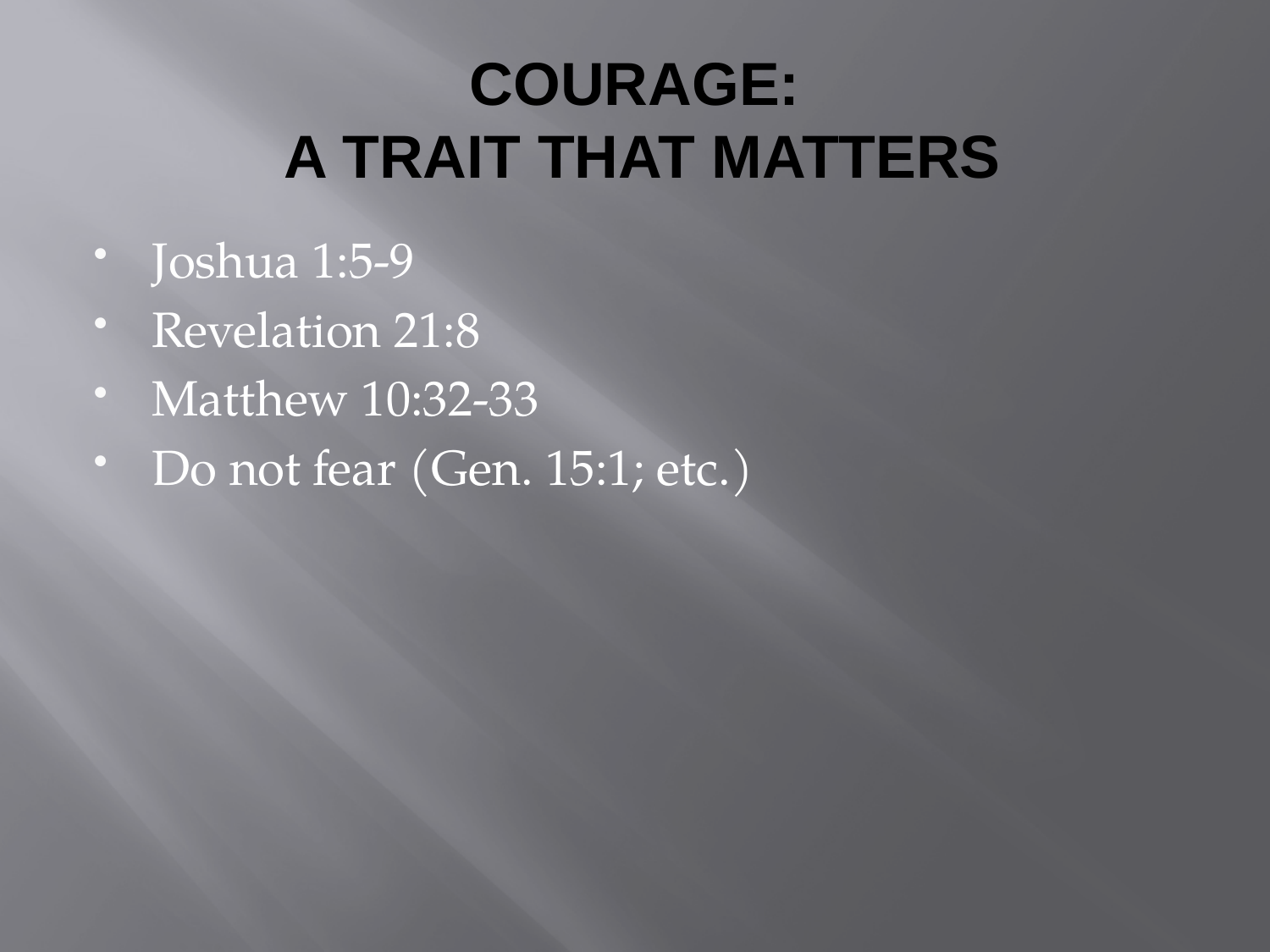

# COURAGE: A TRAIT THAT MATTERS
Joshua 1:5-9
Revelation 21:8
Matthew 10:32-33
Do not fear (Gen. 15:1; etc.)